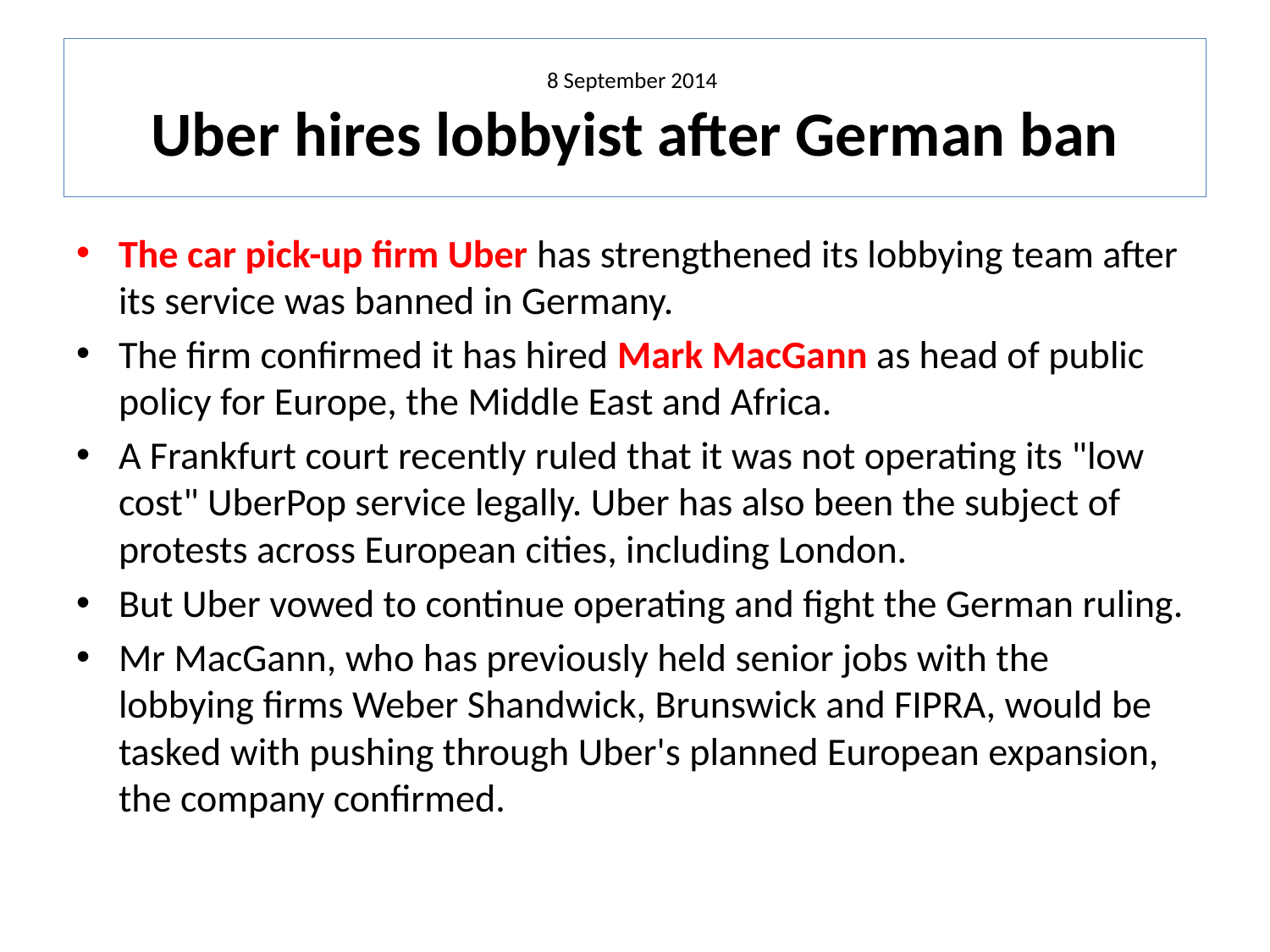

# 8 September 2014 Uber hires lobbyist after German ban
The car pick-up firm Uber has strengthened its lobbying team after its service was banned in Germany.
The firm confirmed it has hired Mark MacGann as head of public policy for Europe, the Middle East and Africa.
A Frankfurt court recently ruled that it was not operating its "low cost" UberPop service legally. Uber has also been the subject of protests across European cities, including London.
But Uber vowed to continue operating and fight the German ruling.
Mr MacGann, who has previously held senior jobs with the lobbying firms Weber Shandwick, Brunswick and FIPRA, would be tasked with pushing through Uber's planned European expansion, the company confirmed.